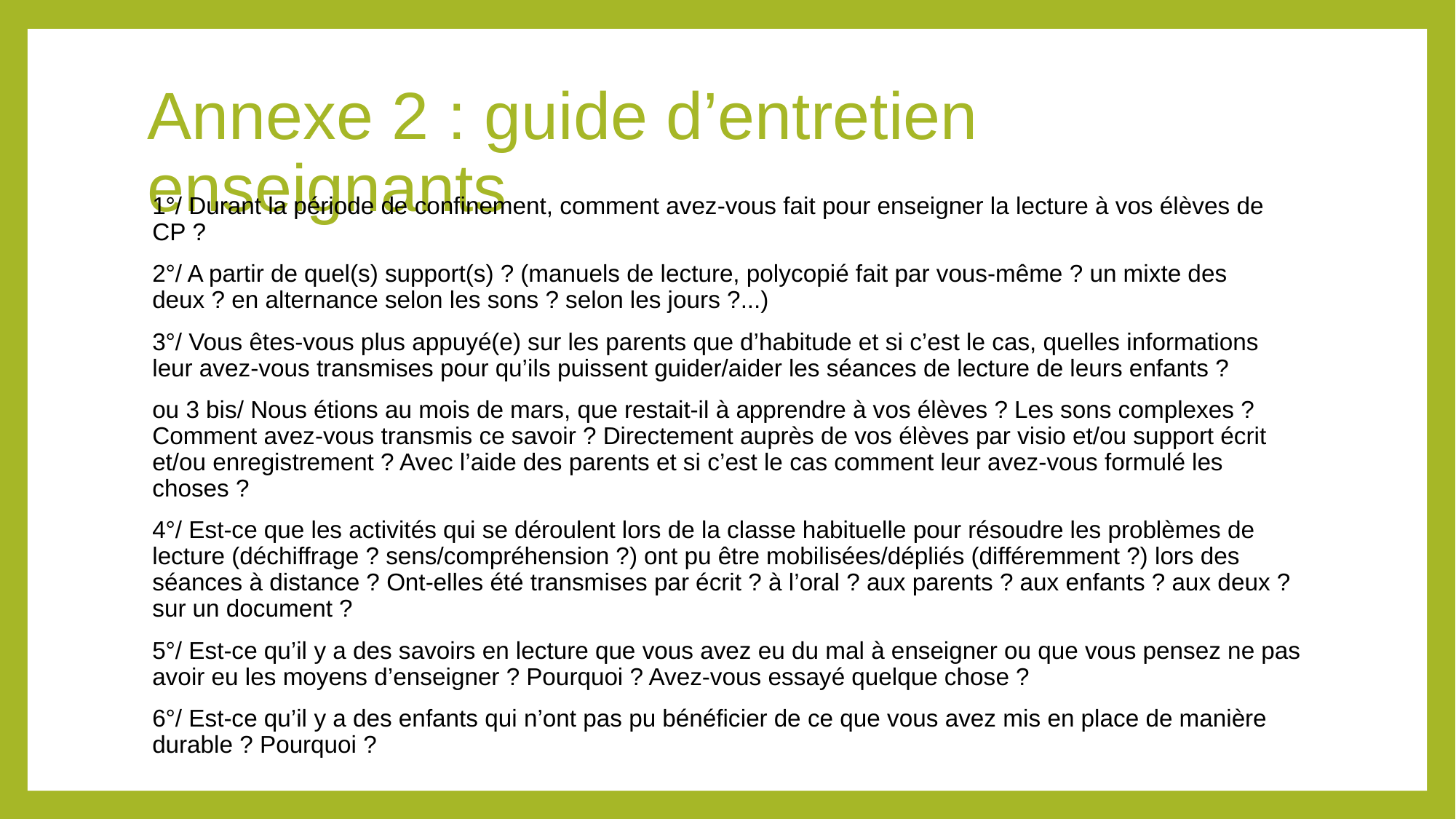

# Annexe 2 : guide d’entretien enseignants
1°/ Durant la période de confinement, comment avez-vous fait pour enseigner la lecture à vos élèves de CP ?
2°/ A partir de quel(s) support(s) ? (manuels de lecture, polycopié fait par vous-même ? un mixte des deux ? en alternance selon les sons ? selon les jours ?...)
3°/ Vous êtes-vous plus appuyé(e) sur les parents que d’habitude et si c’est le cas, quelles informations leur avez-vous transmises pour qu’ils puissent guider/aider les séances de lecture de leurs enfants ?
ou 3 bis/ Nous étions au mois de mars, que restait-il à apprendre à vos élèves ? Les sons complexes ? Comment avez-vous transmis ce savoir ? Directement auprès de vos élèves par visio et/ou support écrit et/ou enregistrement ? Avec l’aide des parents et si c’est le cas comment leur avez-vous formulé les choses ?
4°/ Est-ce que les activités qui se déroulent lors de la classe habituelle pour résoudre les problèmes de lecture (déchiffrage ? sens/compréhension ?) ont pu être mobilisées/dépliés (différemment ?) lors des séances à distance ? Ont-elles été transmises par écrit ? à l’oral ? aux parents ? aux enfants ? aux deux ?  sur un document ?
5°/ Est-ce qu’il y a des savoirs en lecture que vous avez eu du mal à enseigner ou que vous pensez ne pas avoir eu les moyens d’enseigner ? Pourquoi ? Avez-vous essayé quelque chose ?
6°/ Est-ce qu’il y a des enfants qui n’ont pas pu bénéficier de ce que vous avez mis en place de manière durable ? Pourquoi ?